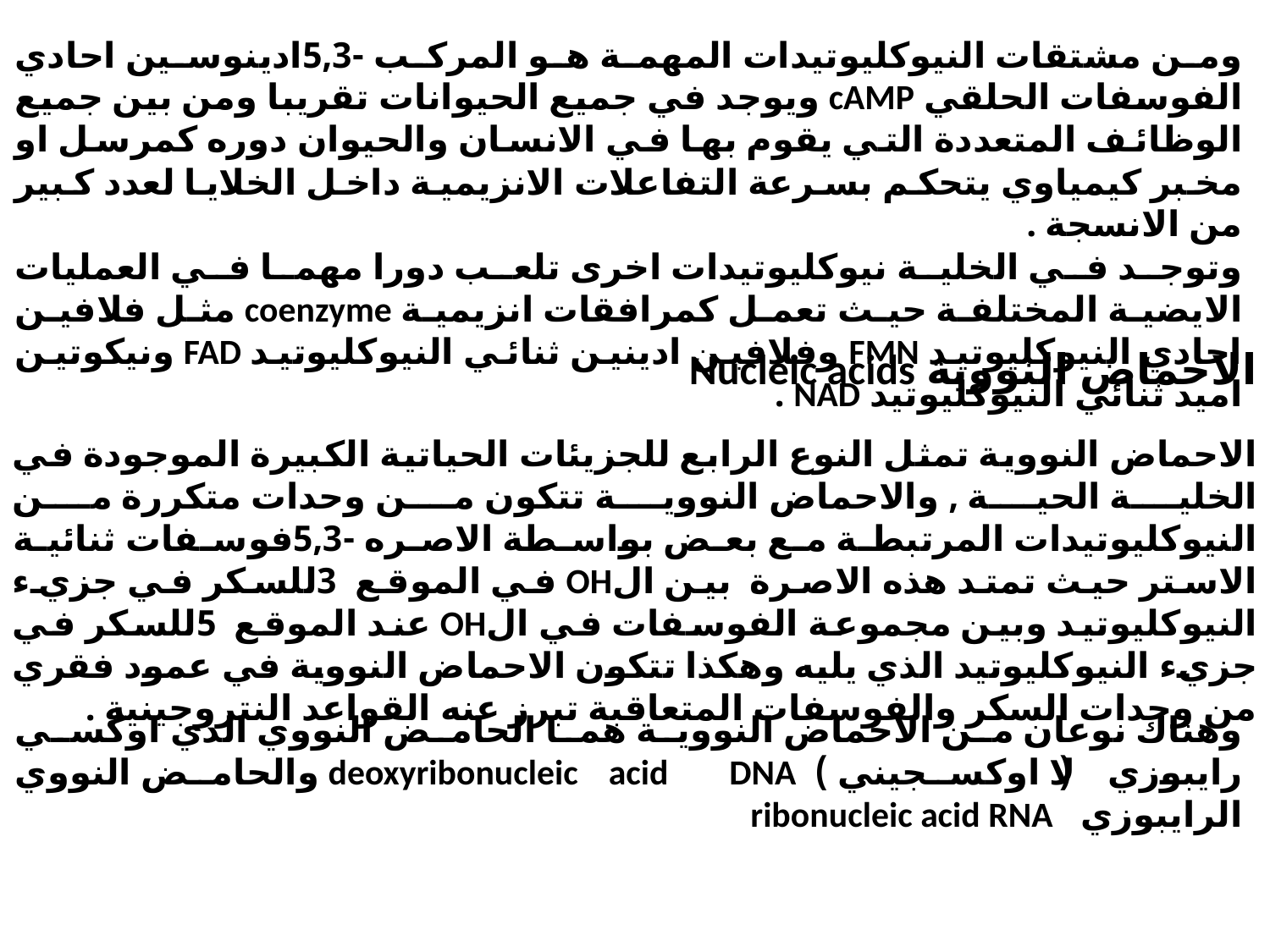

ومن مشتقات النيوكليوتيدات المهمة هو المركب -5,3ادينوسين احادي الفوسفات الحلقي cAMP ويوجد في جميع الحيوانات تقريبا ومن بين جميع الوظائف المتعددة التي يقوم بها في الانسان والحيوان دوره كمرسل او مخبر كيمياوي يتحكم بسرعة التفاعلات الانزيمية داخل الخلايا لعدد كبير من الانسجة .
وتوجد في الخلية نيوكليوتيدات اخرى تلعب دورا مهما في العمليات الايضية المختلفة حيث تعمل كمرافقات انزيمية coenzyme مثل فلافين احادي النيوكليوتيد FMN وفلافين ادينين ثنائي النيوكليوتيد FAD ونيكوتين اميد ثنائي النيوكليوتيد NAD .
الاحماض النووية Nucleic acids

الاحماض النووية تمثل النوع الرابع للجزيئات الحياتية الكبيرة الموجودة في الخلية الحية , والاحماض النووية تتكون من وحدات متكررة من النيوكليوتيدات المرتبطة مع بعض بواسطة الاصره -5,3فوسفات ثنائية الاستر حيث تمتد هذه الاصرة  بين الOH في الموقع  3للسكر في جزيء النيوكليوتيد وبين مجموعة الفوسفات في الOH عند الموقع  5للسكر في جزيء النيوكليوتيد الذي يليه وهكذا تتكون الاحماض النووية في عمود فقري من وحدات السكر والفوسفات المتعاقبة تبرز عنه القواعد النتروجينية .
وهناك نوعان من الاحماض النووية هما الحامض النووي الدي اوكسي رايبوزي ( لا اوكسجيني )  deoxyribonucleic acid  DNA والحامض النووي الرايبوزي   ribonucleic acid RNA